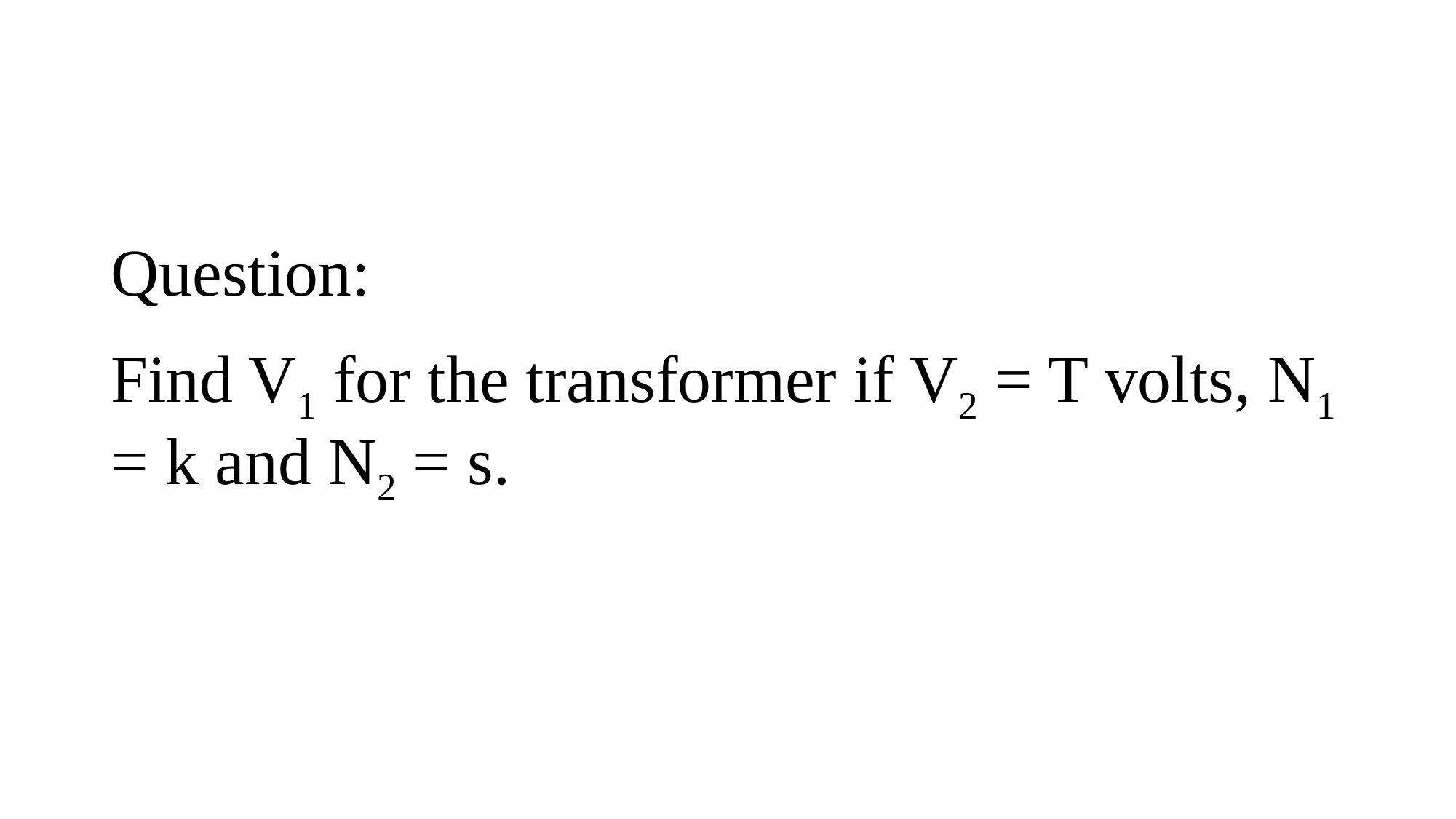

#
Question:
Find V1 for the transformer if V2 = T volts, N1 = k and N2 = s.